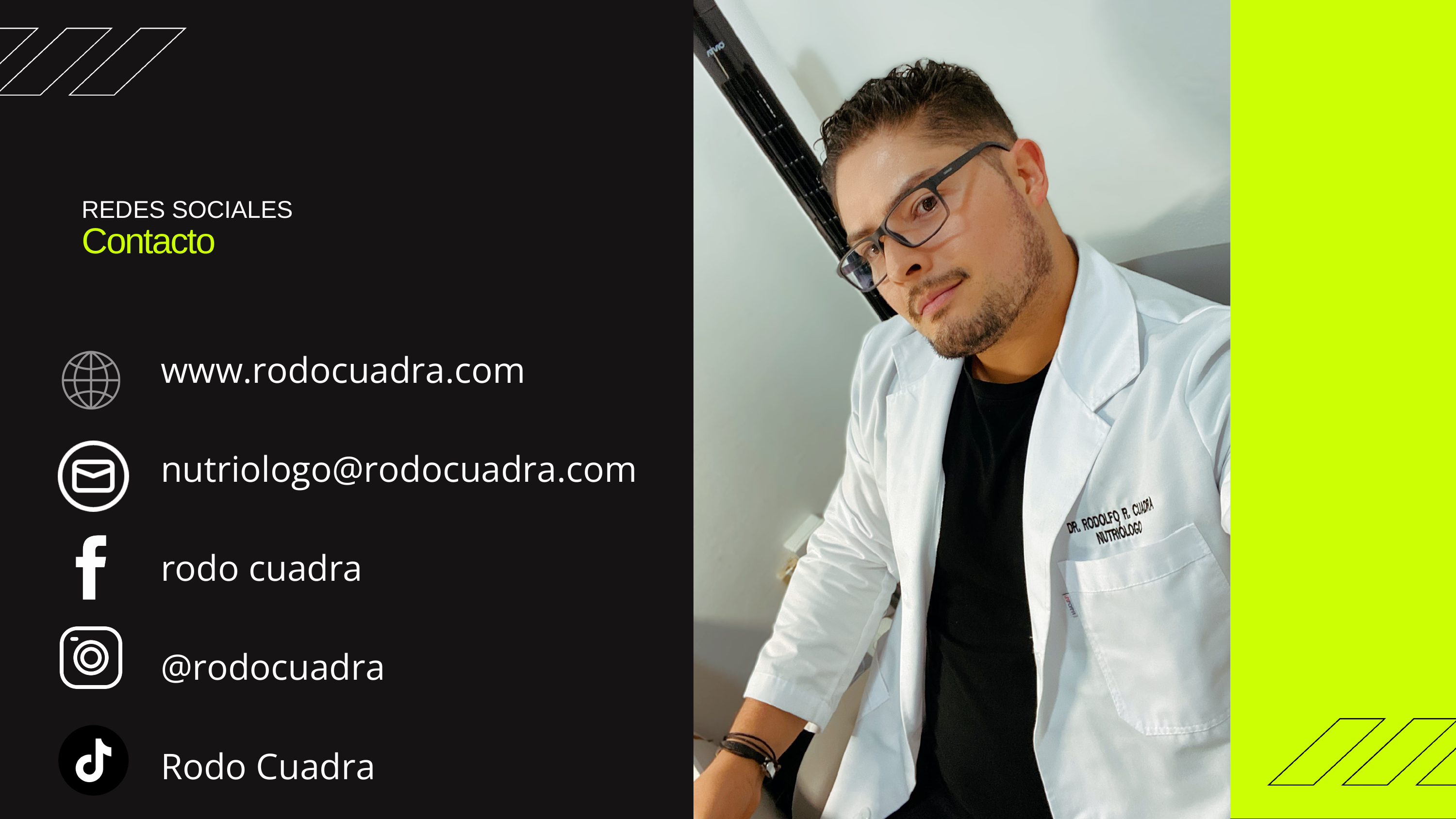

REDES SOCIALES
Contacto
www.rodocuadra.com

nutriologo@rodocuadra.com

rodo cuadra

@rodocuadra

Rodo Cuadra

Rodo Cuadra